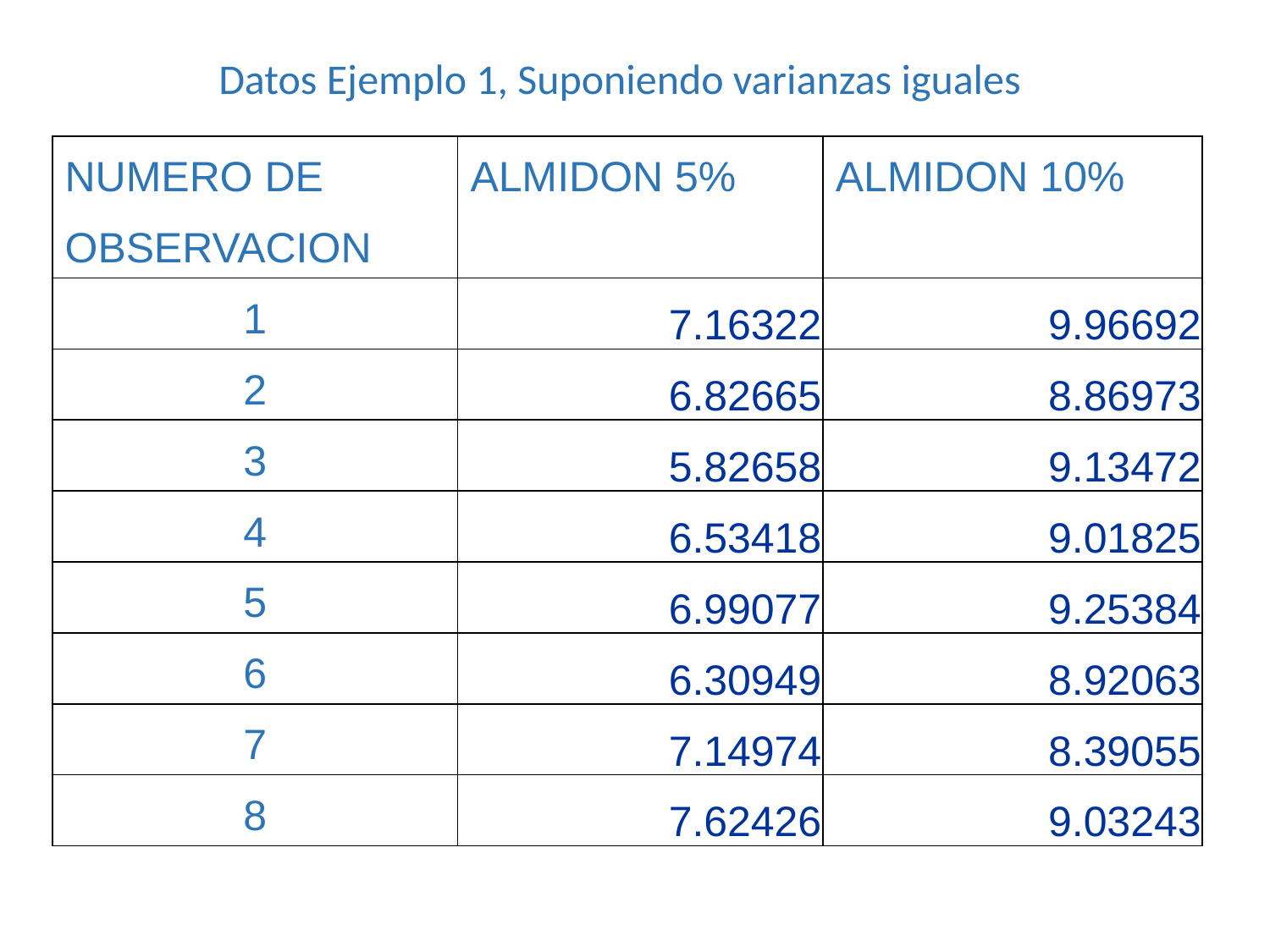

Datos Ejemplo 1, Suponiendo varianzas iguales
| NUMERO DE | ALMIDON 5% | ALMIDON 10% |
| --- | --- | --- |
| OBSERVACION |  |  |
| 1 | 7.16322 | 9.96692 |
| 2 | 6.82665 | 8.86973 |
| 3 | 5.82658 | 9.13472 |
| 4 | 6.53418 | 9.01825 |
| 5 | 6.99077 | 9.25384 |
| 6 | 6.30949 | 8.92063 |
| 7 | 7.14974 | 8.39055 |
| 8 | 7.62426 | 9.03243 |